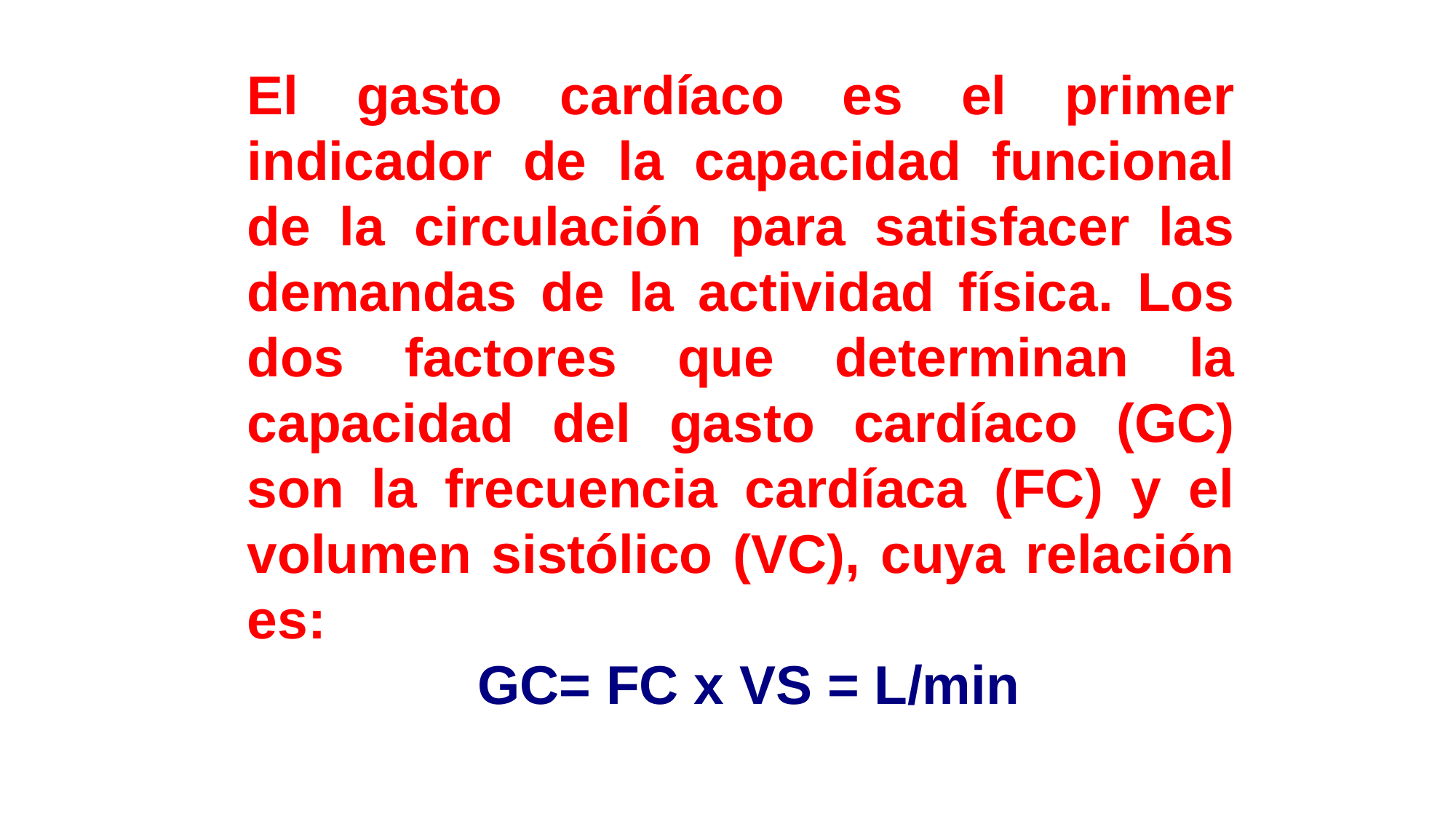

El gasto cardíaco es el primer indicador de la capacidad funcional de la circulación para satisfacer las demandas de la actividad física. Los dos factores que determinan la capacidad del gasto cardíaco (GC) son la frecuencia cardíaca (FC) y el volumen sistólico (VC), cuya relación es:
 GC= FC x VS = L/min